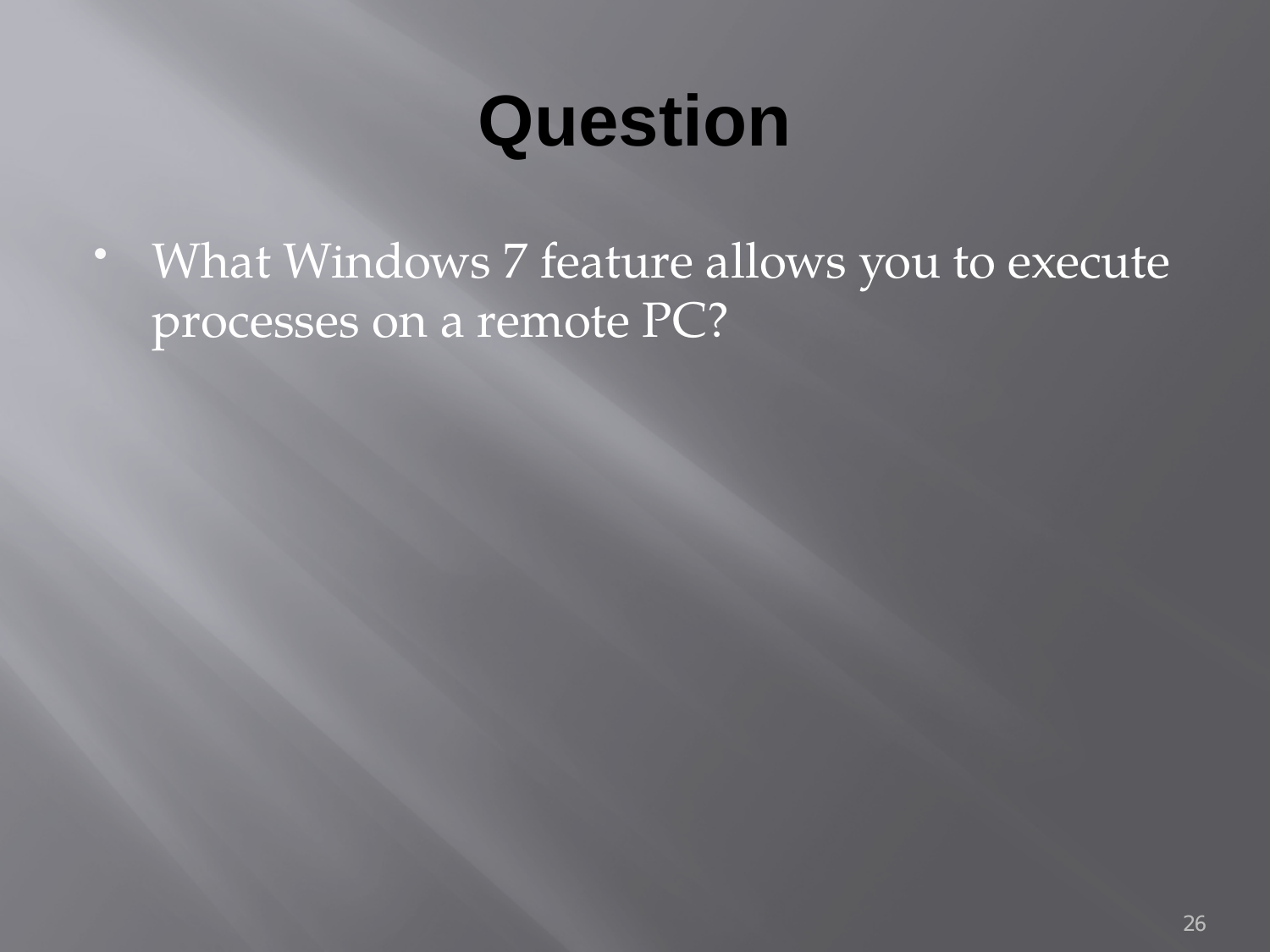

# Question
What Windows 7 feature allows you to execute processes on a remote PC?

26